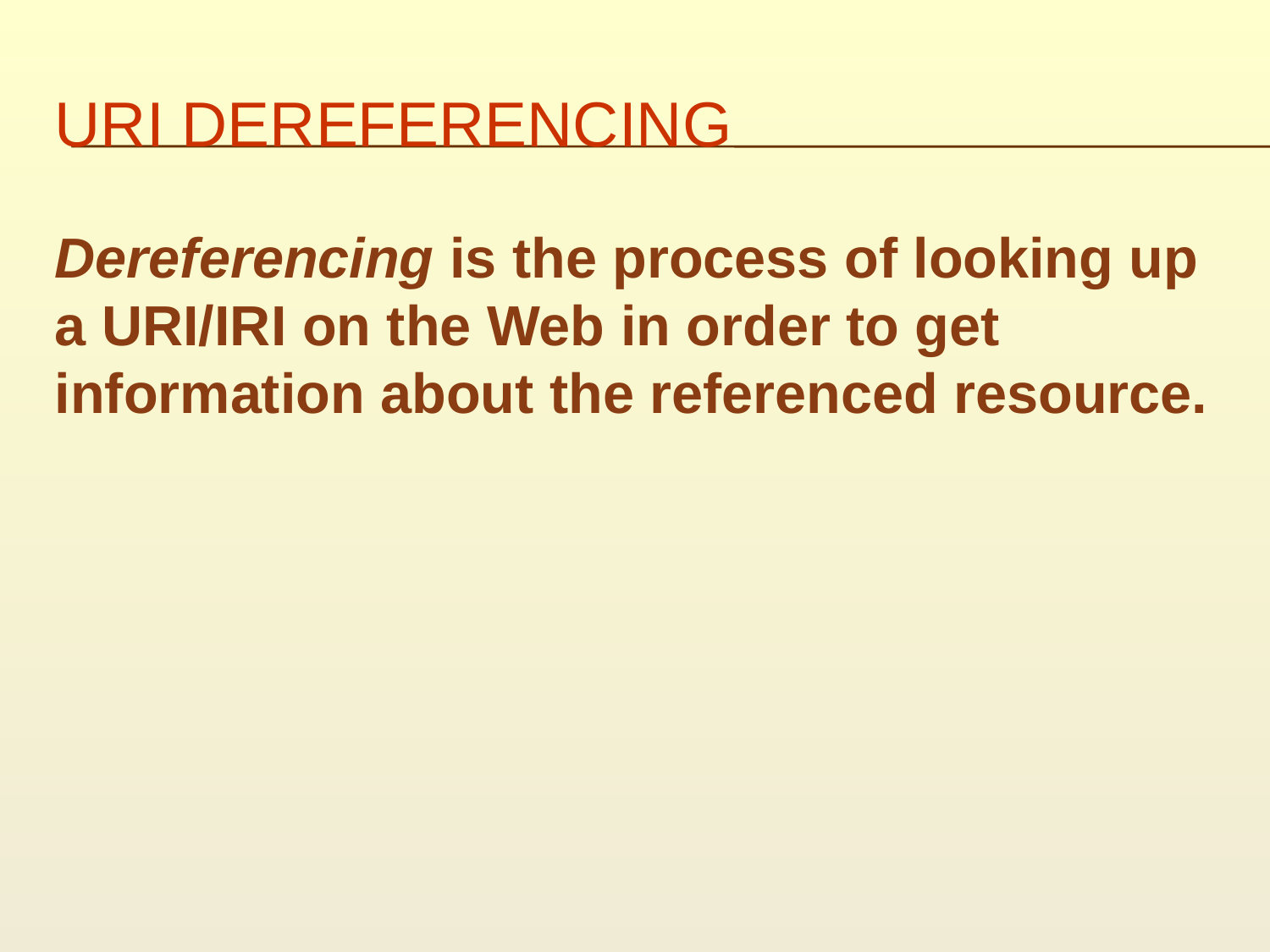

# URI Dereferencing
Dereferencing is the process of looking up a URI/IRI on the Web in order to get information about the referenced resource.